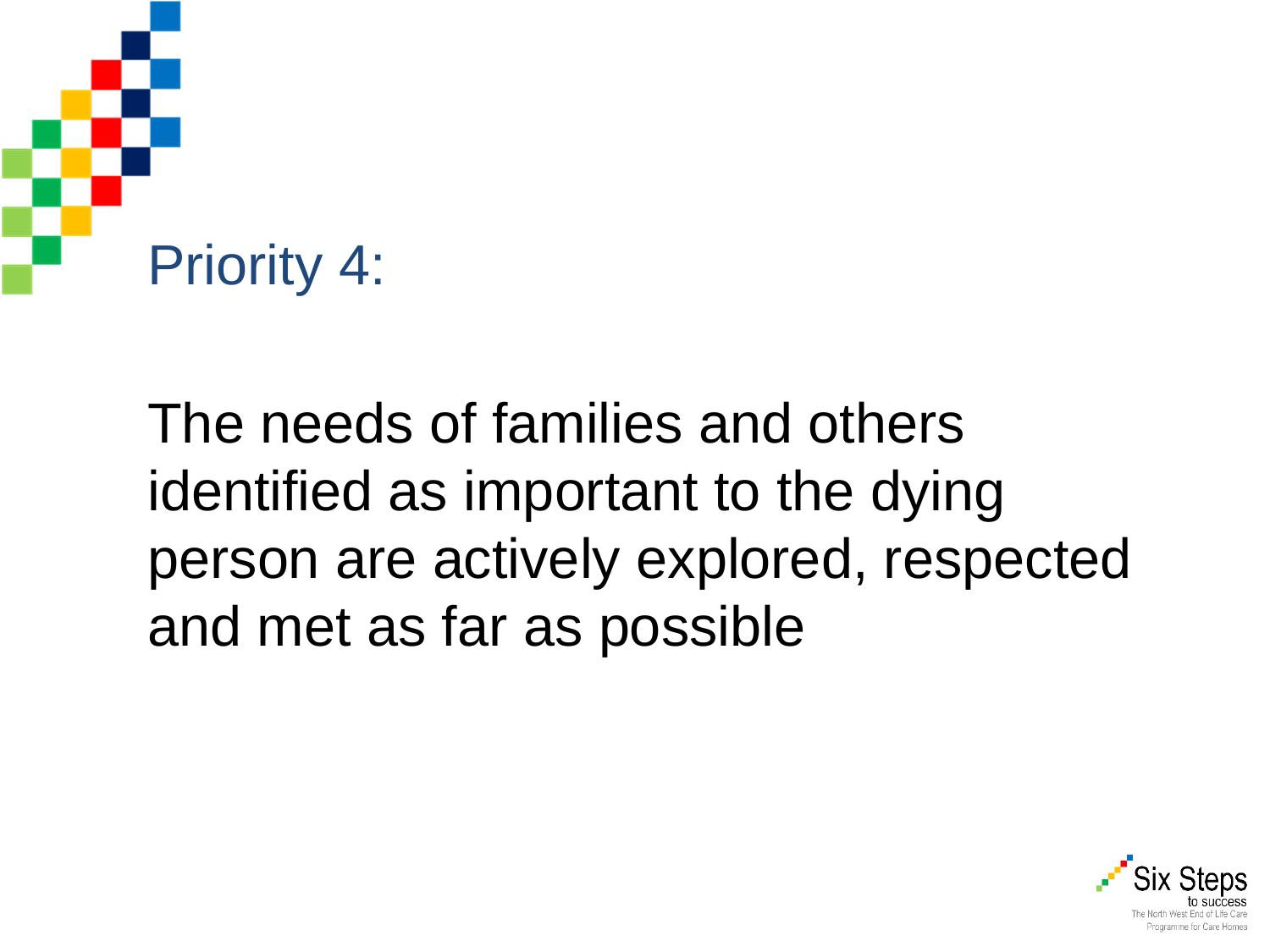

#
Priority 4:

The needs of families and others identified as important to the dying person are actively explored, respected and met as far as possible